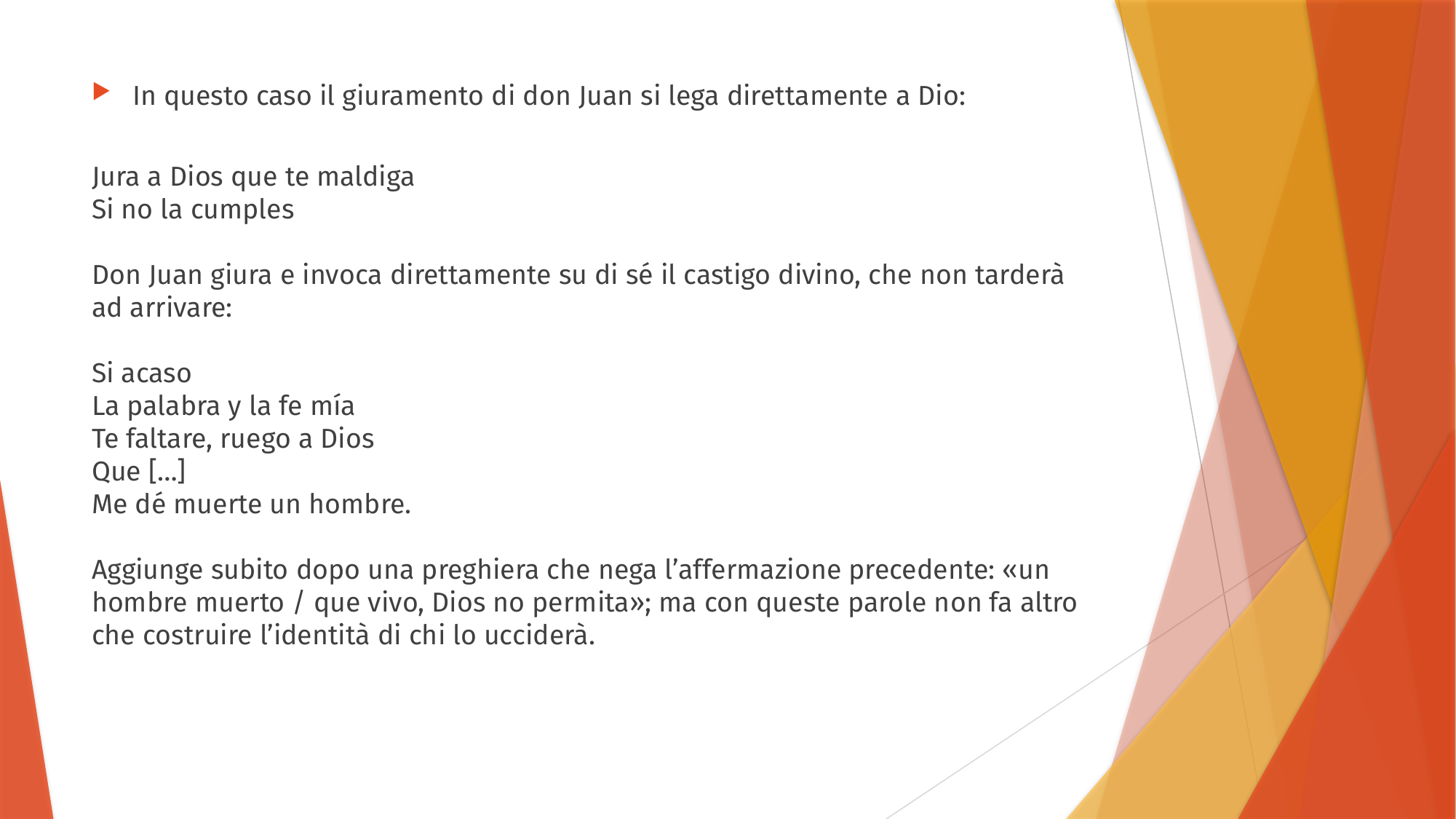

In questo caso il giuramento di don Juan si lega direttamente a Dio:

Jura a Dios que te maldiga
Si no la cumples

Don Juan giura e invoca direttamente su di sé il castigo divino, che non tarderà ad arrivare:

Si acaso
La palabra y la fe mía
Te faltare, ruego a Dios
Que […]
Me dé muerte un hombre.

Aggiunge subito dopo una preghiera che nega l’affermazione precedente: «un hombre muerto / que vivo, Dios no permita»; ma con queste parole non fa altro che costruire l’identità di chi lo ucciderà.